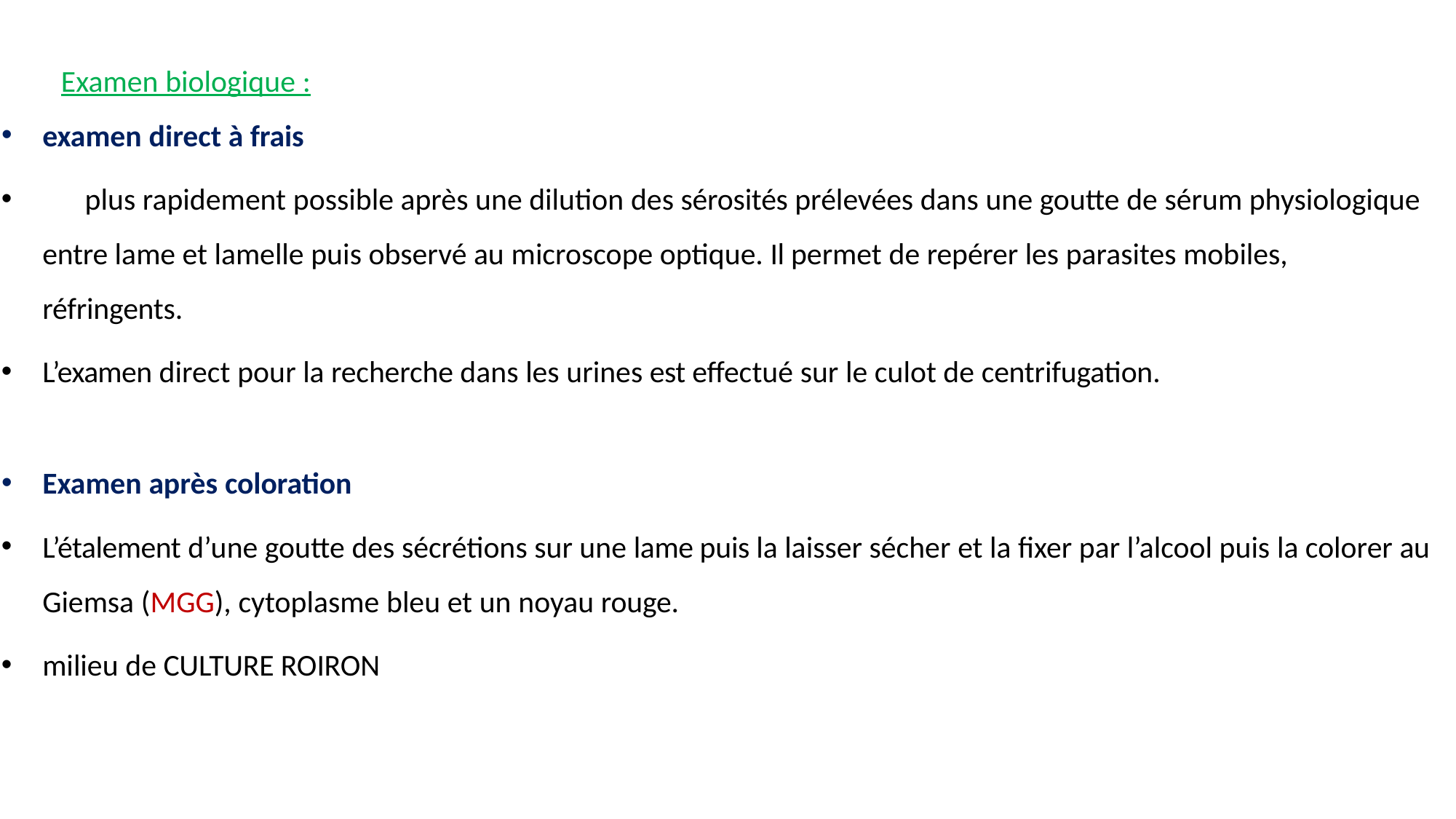

Examen biologique :
examen direct à frais
	plus rapidement possible après une dilution des sérosités prélevées dans une goutte de sérum physiologique entre lame et lamelle puis observé au microscope optique. Il permet de repérer les parasites mobiles, réfringents.
L’examen direct pour la recherche dans les urines est effectué sur le culot de centrifugation.

Examen après coloration
L’étalement d’une goutte des sécrétions sur une lame puis la laisser sécher et la fixer par l’alcool puis la colorer au Giemsa (MGG), cytoplasme bleu et un noyau rouge.
milieu de CULTURE ROIRON